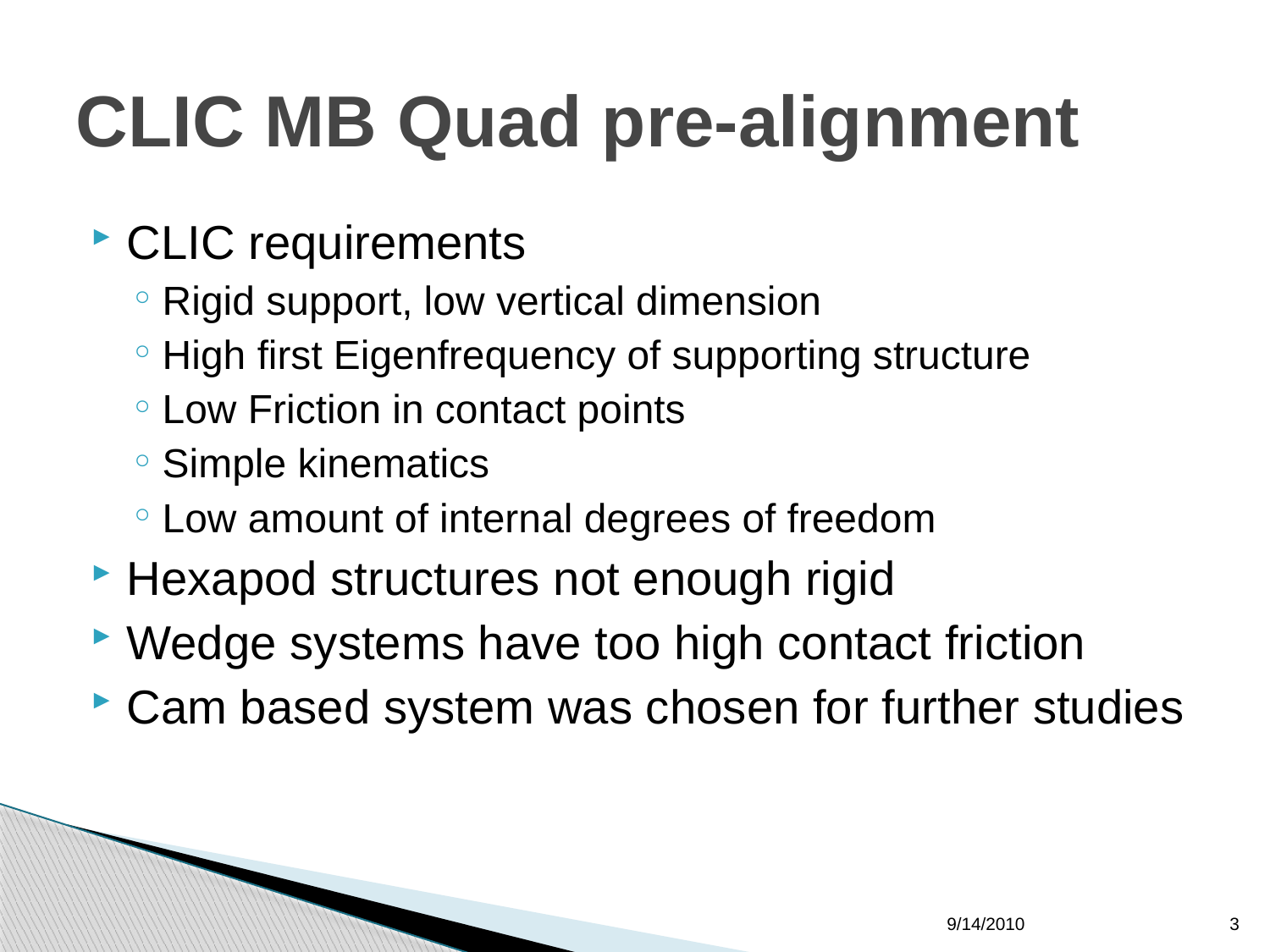

# CLIC MB Quad pre-alignment
CLIC requirements
Rigid support, low vertical dimension
High first Eigenfrequency of supporting structure
Low Friction in contact points
Simple kinematics
Low amount of internal degrees of freedom
Hexapod structures not enough rigid
Wedge systems have too high contact friction
Cam based system was chosen for further studies

9/14/2010
3